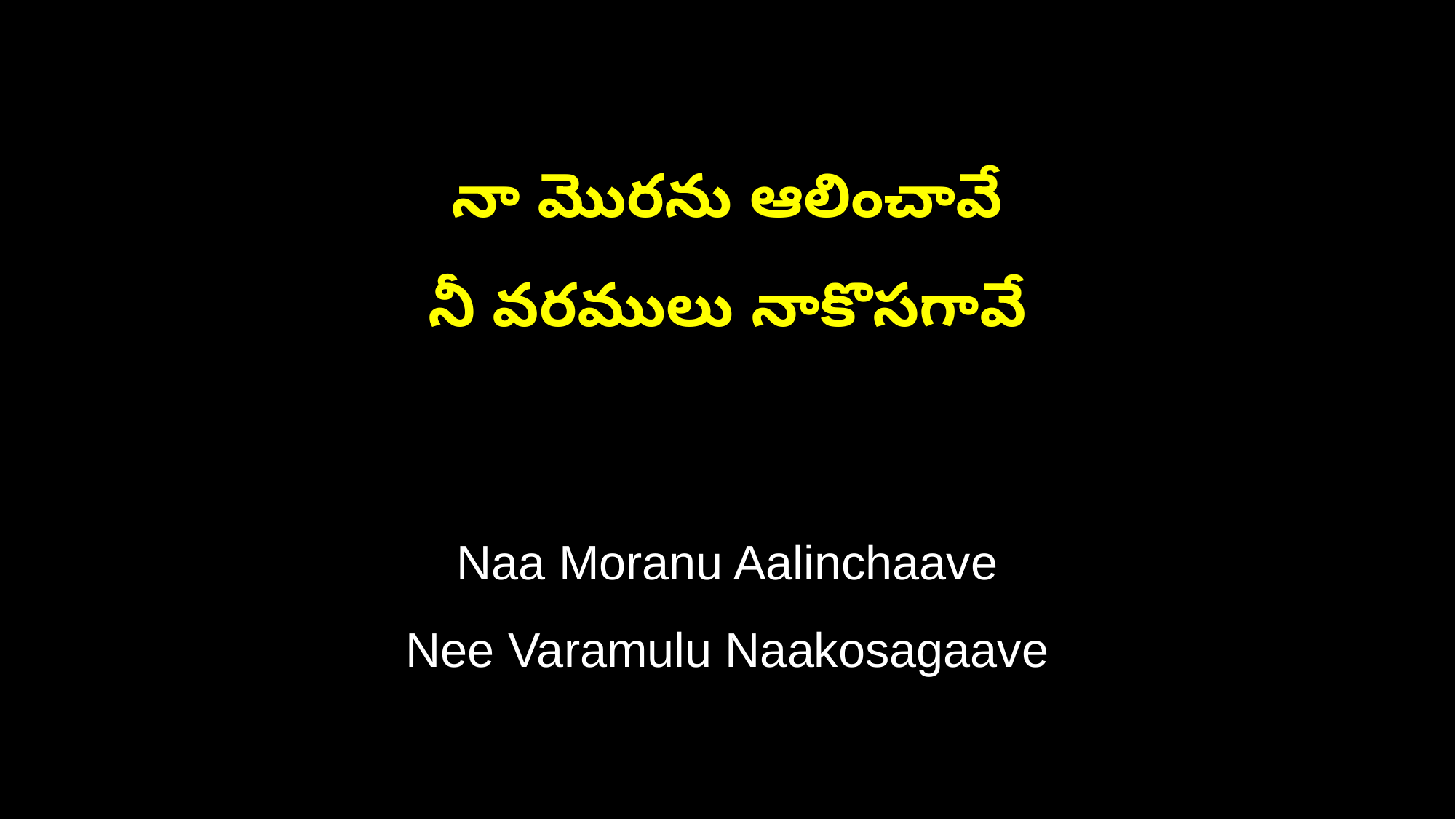

నా మొరను ఆలించావే
నీ వరములు నాకొసగావే
Naa Moranu Aalinchaave
Nee Varamulu Naakosagaave